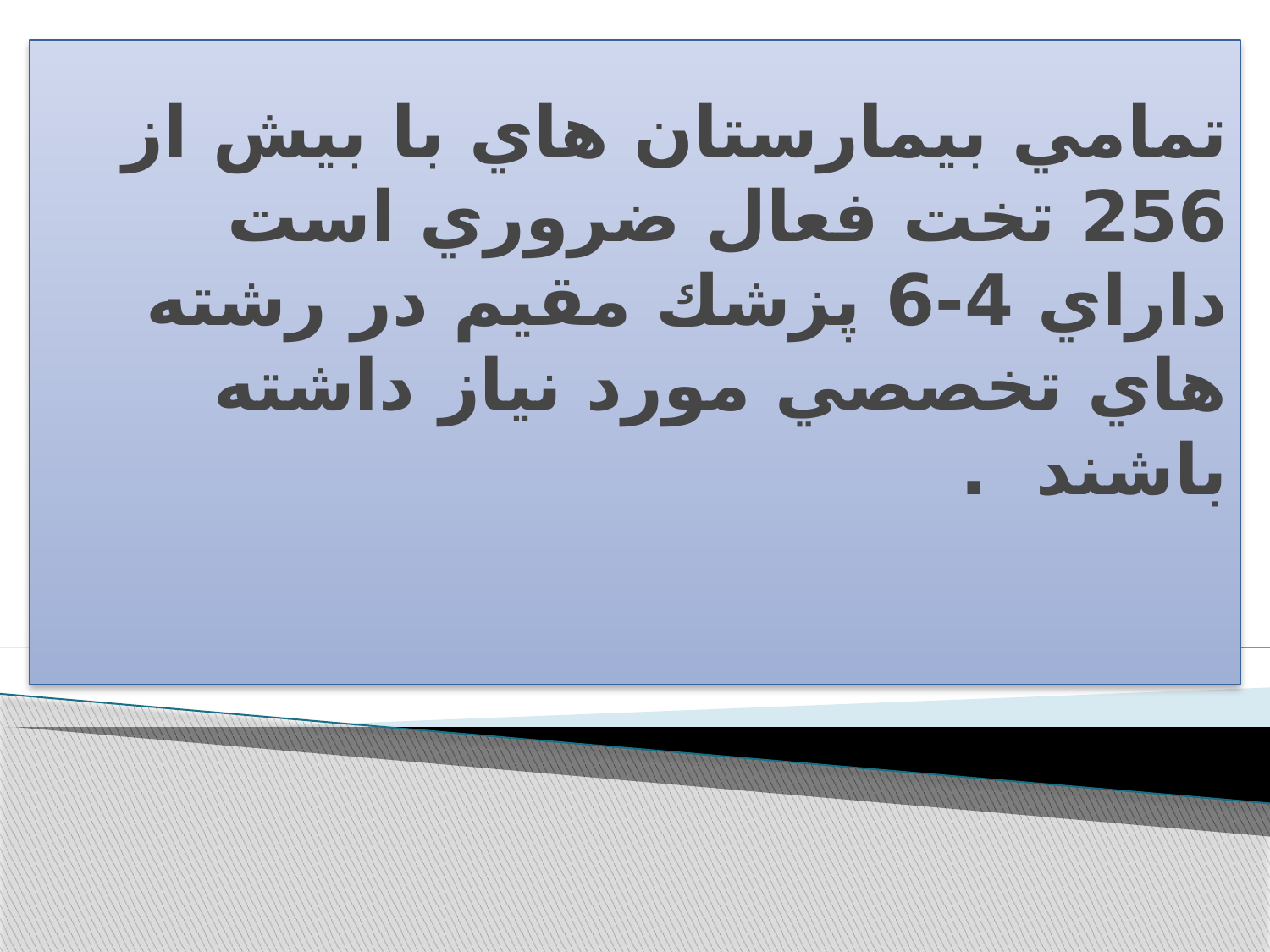

# تمامي بيمارستان هاي با بيش از 256 تخت فعال ضروري است  داراي 4-6 پزشك مقيم در رشته هاي تخصصي مورد نياز داشته باشند  .